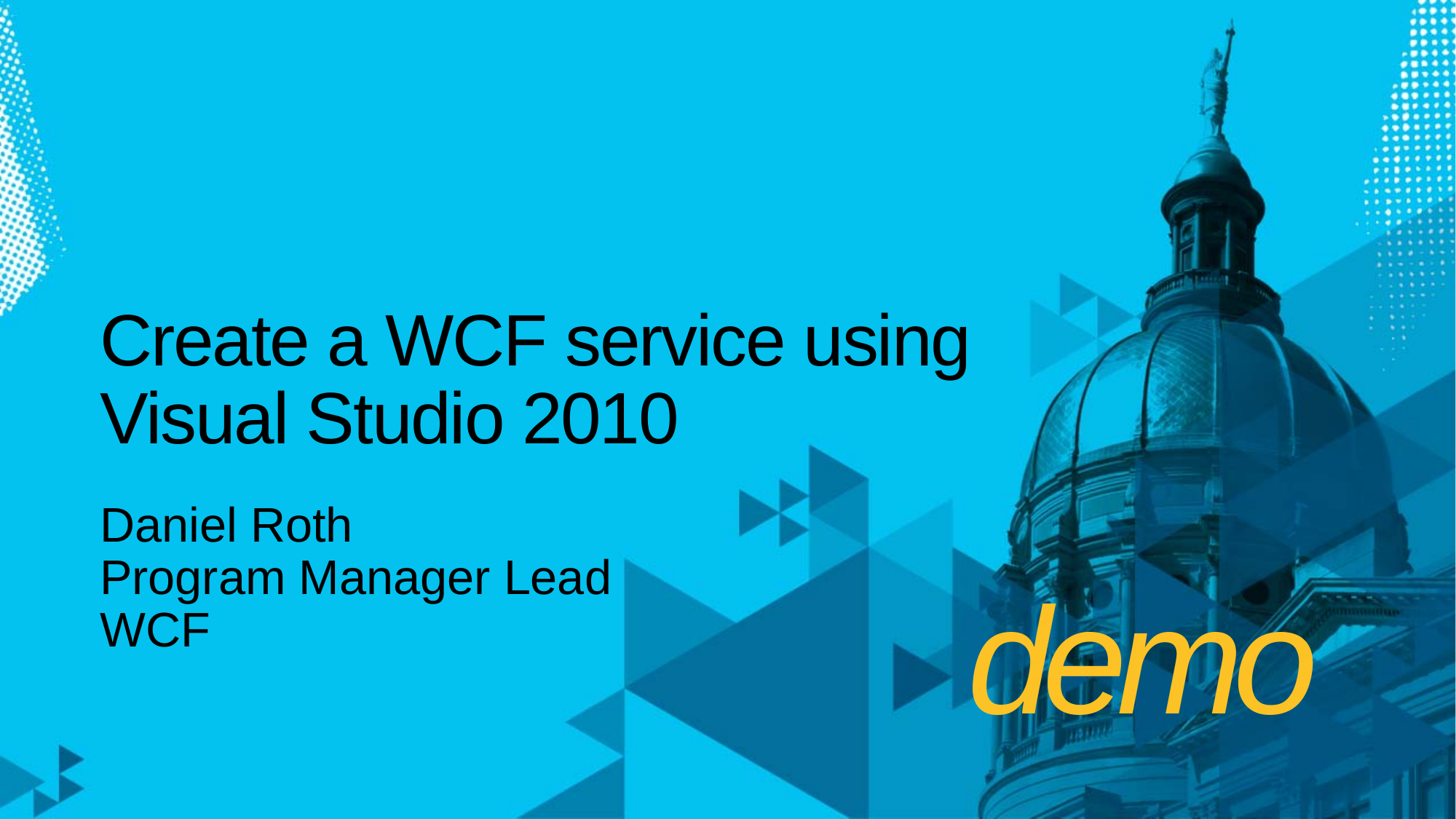

# Create a WCF service using Visual Studio 2010
Daniel Roth
Program Manager Lead
WCF
 demo